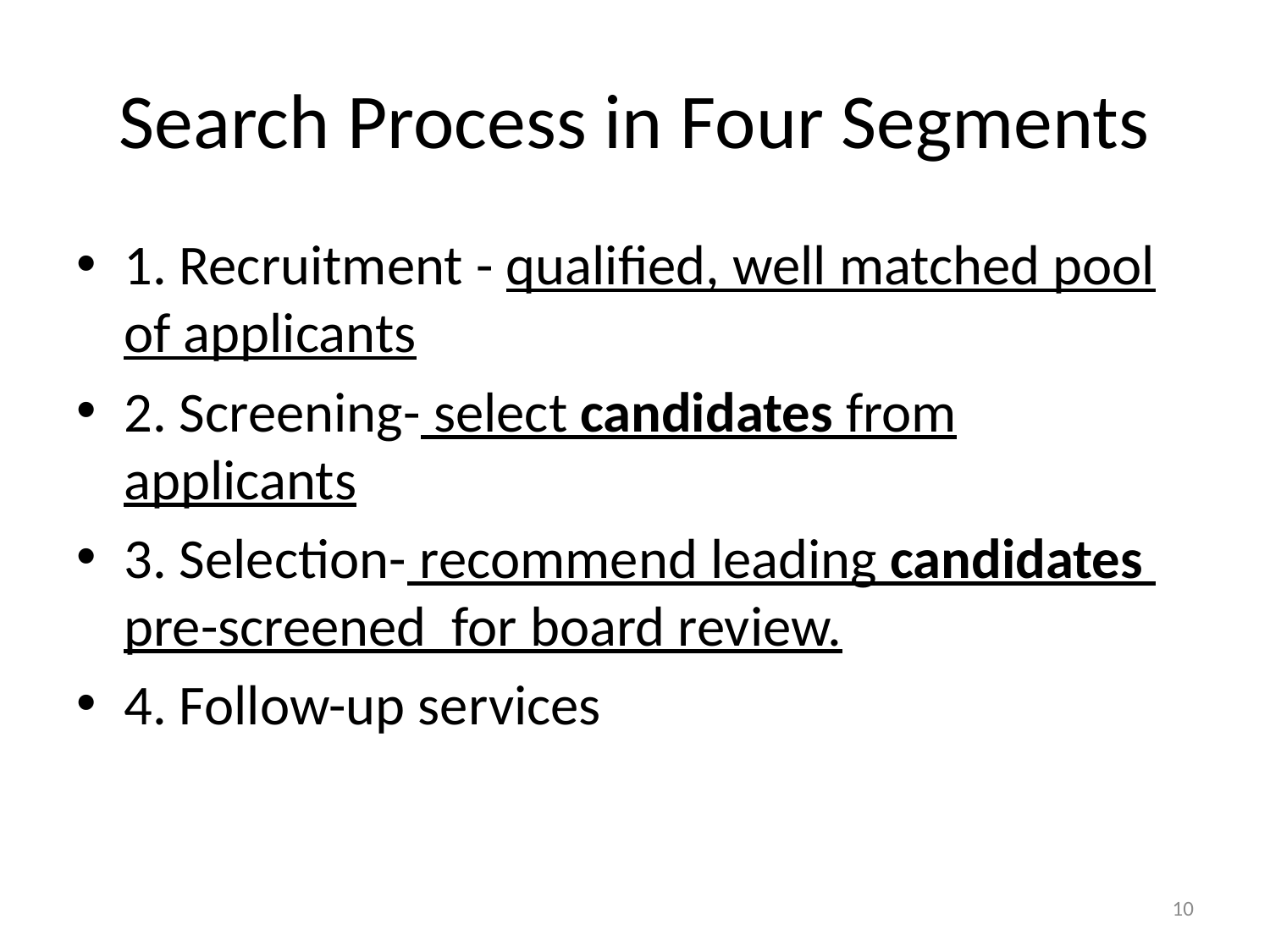

# Search Process in Four Segments
1. Recruitment - qualified, well matched pool of applicants
2. Screening- select candidates from applicants
3. Selection- recommend leading candidates  pre-screened  for board review.
4. Follow-up services
10